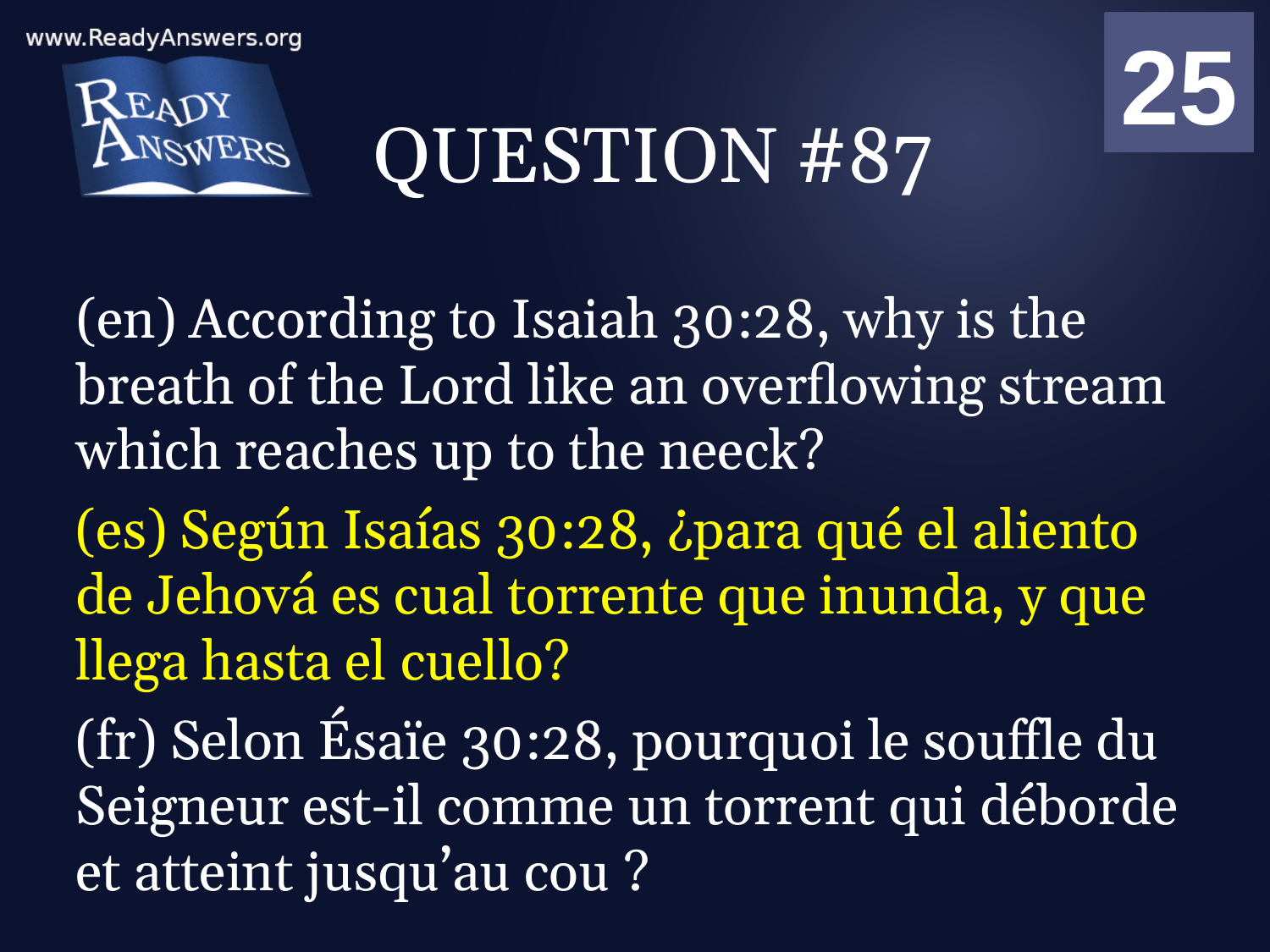

01
02
03
04
05
06
07
08
09
10
11
12
13
14
15
16
17
18
19
20
21
22
23
24
25
00
# QUESTION #87
(en) According to Isaiah 30:28, why is the breath of the Lord like an overflowing stream which reaches up to the neeck?
(es) Según Isaías 30:28, ¿para qué el aliento de Jehová es cual torrente que inunda, y que llega hasta el cuello?
(fr) Selon Ésaïe 30:28, pourquoi le souffle du Seigneur est-il comme un torrent qui déborde et atteint jusqu’au cou ?